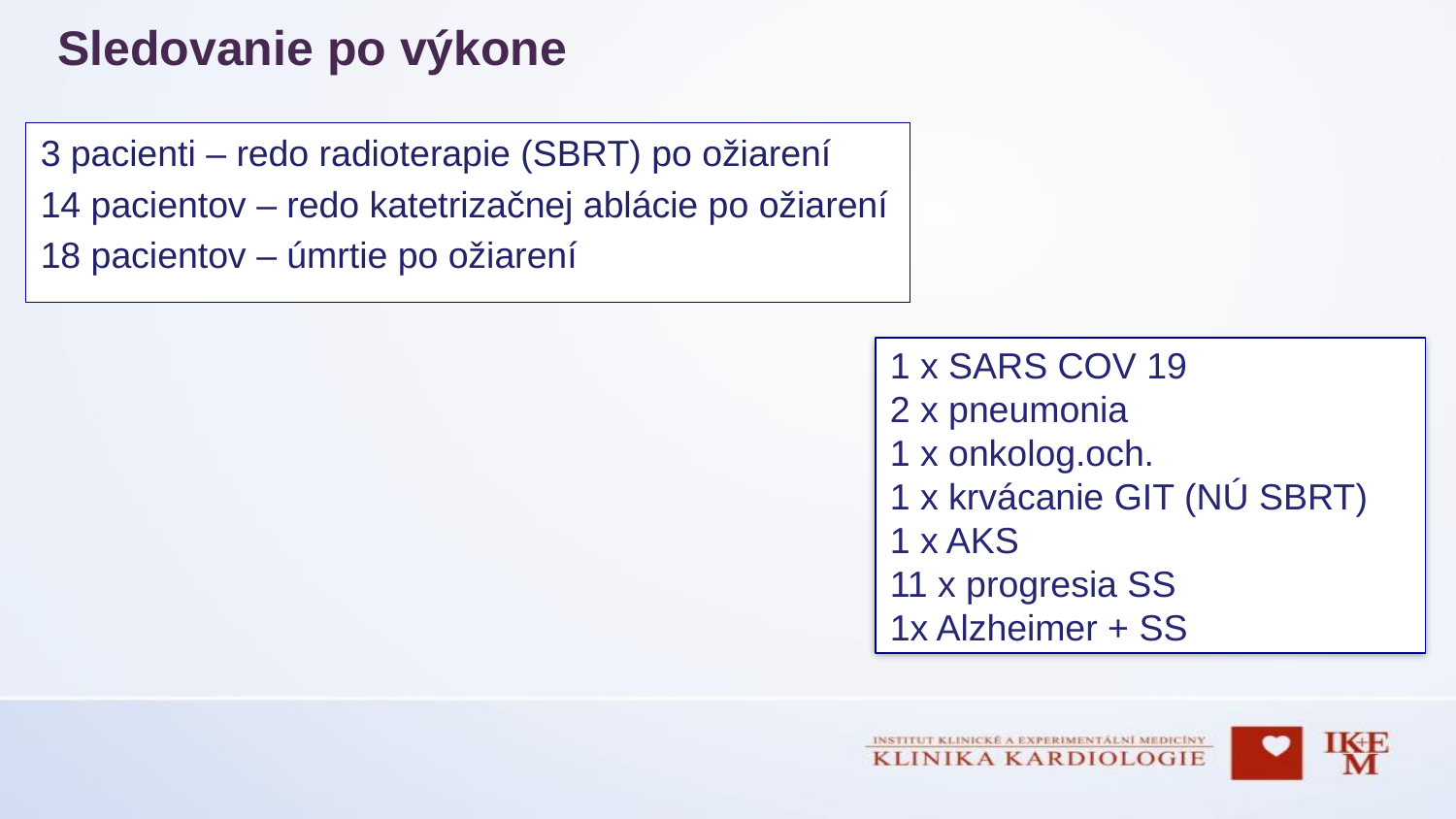

# Sledovanie po výkone
3 pacienti – redo radioterapie (SBRT) po ožiarení
14 pacientov – redo katetrizačnej ablácie po ožiarení
18 pacientov – úmrtie po ožiarení

1 x SARS COV 19
2 x pneumonia
1 x onkolog.och.
1 x krvácanie GIT (NÚ SBRT)
1 x AKS
11 x progresia SS
1x Alzheimer + SS